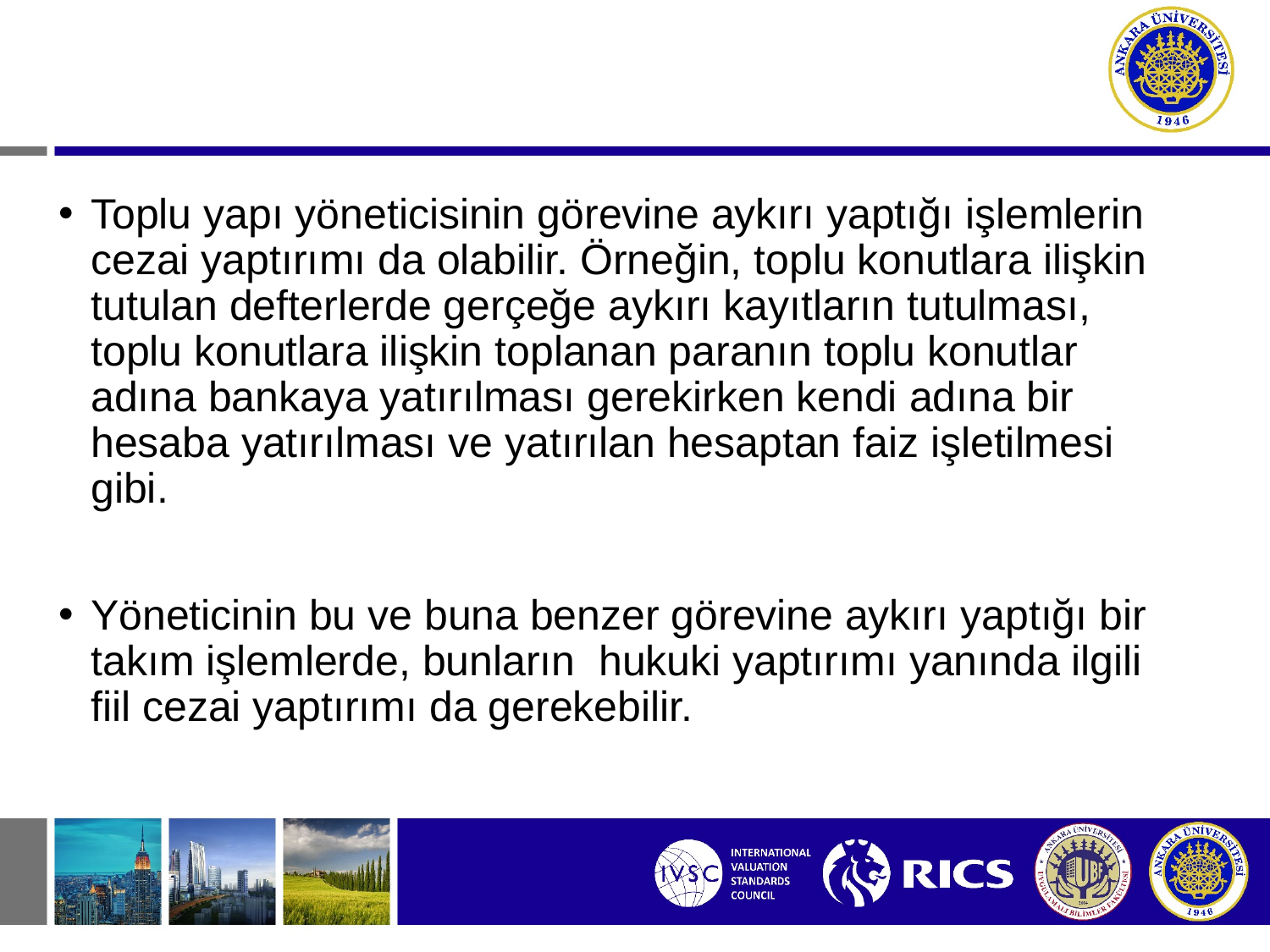

Toplu yapı yöneticisinin görevine aykırı yaptığı işlemlerin cezai yaptırımı da olabilir. Örneğin, toplu konutlara ilişkin tutulan defterlerde gerçeğe aykırı kayıtların tutulması, toplu konutlara ilişkin toplanan paranın toplu konutlar adına bankaya yatırılması gerekirken kendi adına bir hesaba yatırılması ve yatırılan hesaptan faiz işletilmesi gibi.

Yöneticinin bu ve buna benzer görevine aykırı yaptığı bir takım işlemlerde, bunların  hukuki yaptırımı yanında ilgili fiil cezai yaptırımı da gerekebilir.